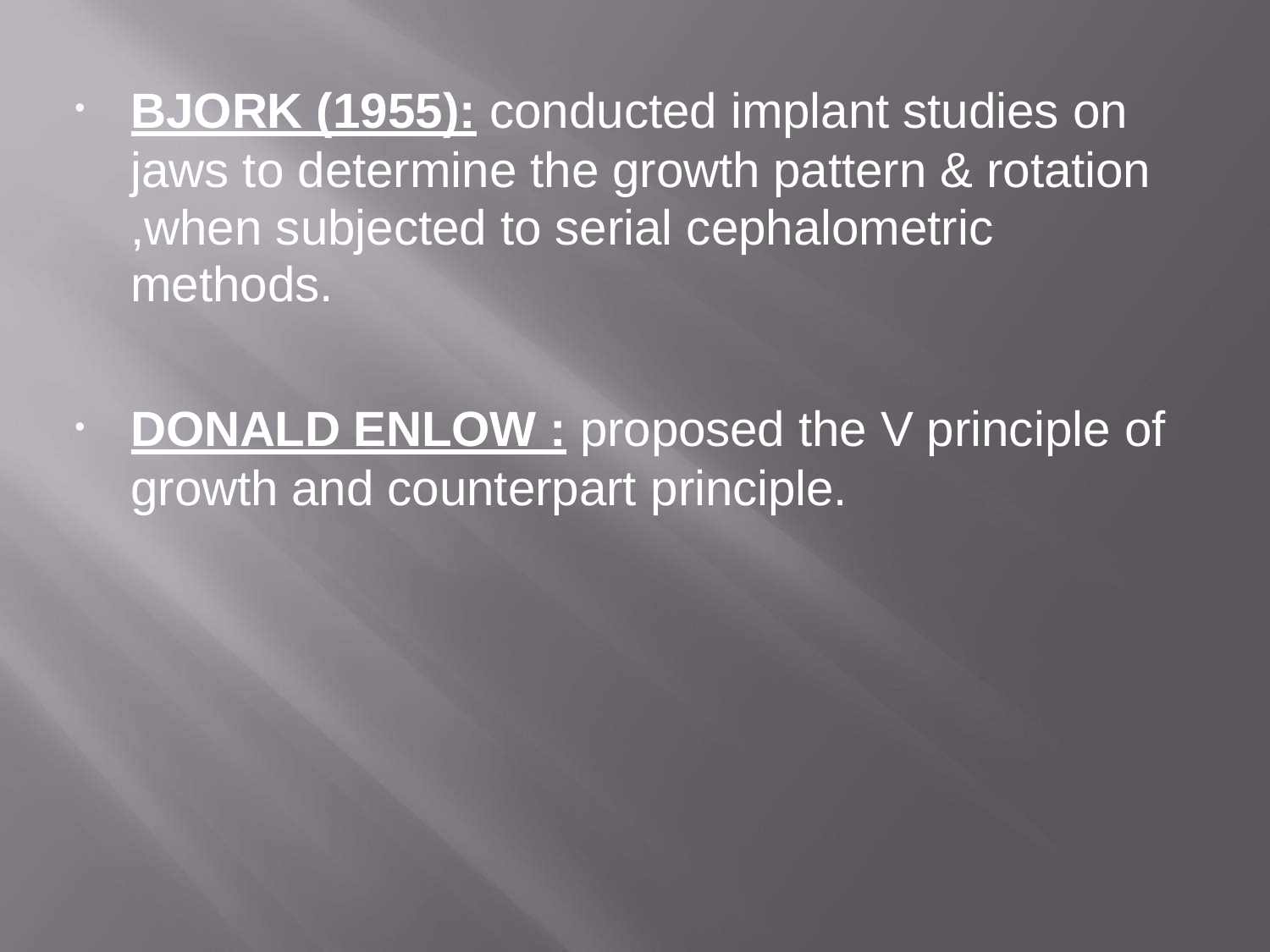

BJORK (1955): conducted implant studies on  jaws to determine the growth pattern & rotation
,when subjected to serial cephalometric methods.

DONALD ENLOW : proposed the V principle of  growth and counterpart principle.